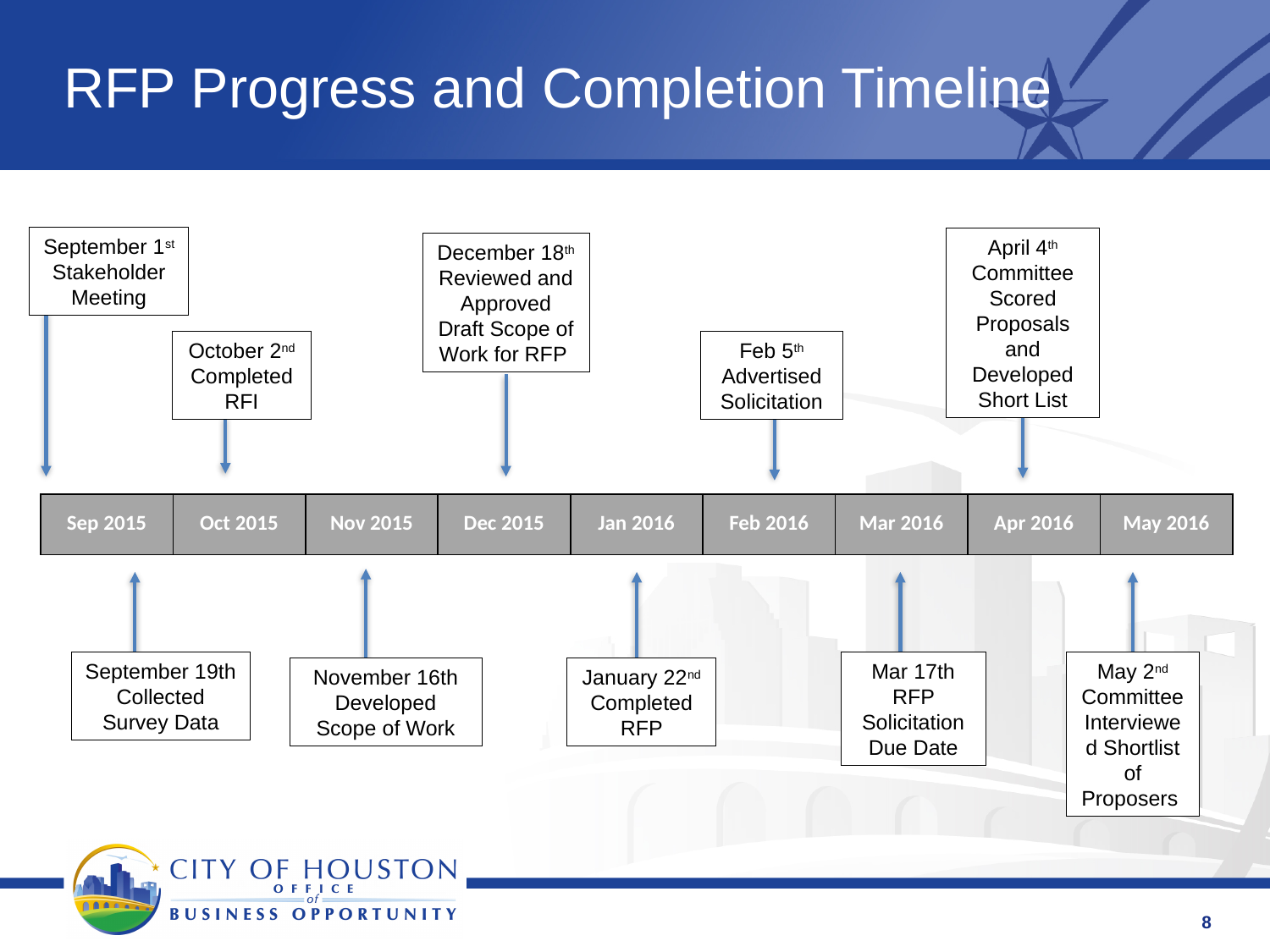

# RFP Progress and Completion Timeline
September 1st Stakeholder Meeting
April 4th Committee Scored Proposals and Developed Short List
December 18th Reviewed and Approved Draft Scope of Work for RFP
October 2nd Completed RFI
Feb 5th Advertised Solicitation
| Sep 2015 | Oct 2015 | Nov 2015 | Dec 2015 | Jan 2016 | Feb 2016 | Mar 2016 | Apr 2016 | May 2016 |
| --- | --- | --- | --- | --- | --- | --- | --- | --- |
September 19th Collected Survey Data
Mar 17th RFP Solicitation Due Date
May 2nd Committee Interviewed Shortlist of Proposers
November 16th Developed Scope of Work
January 22nd Completed RFP

8